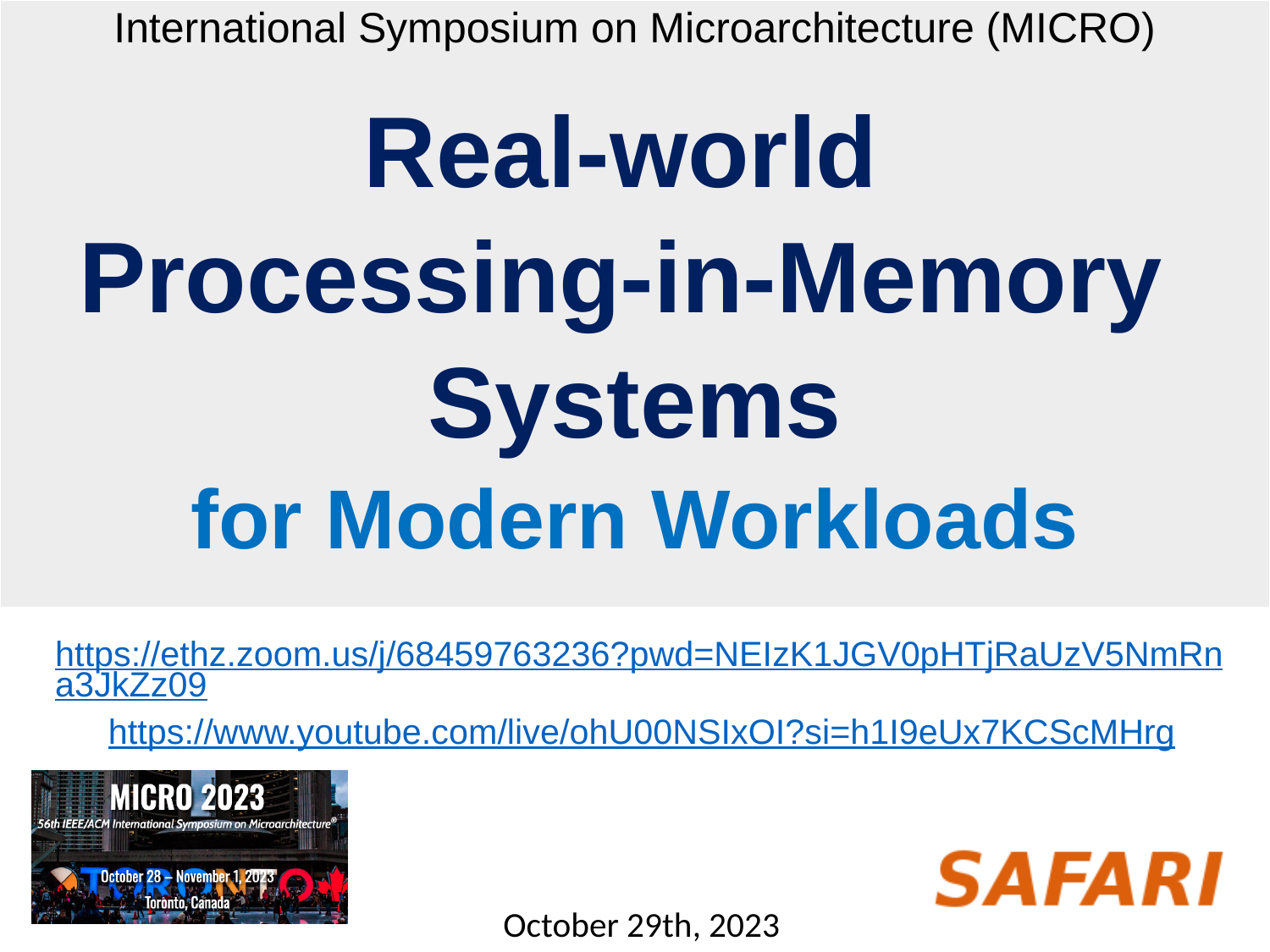

International Symposium on Microarchitecture (MICRO)
Real-world
Processing-in-Memory
Systems
for Modern Workloads
https://ethz.zoom.us/j/68459763236?pwd=NEIzK1JGV0pHTjRaUzV5NmRna3JkZz09
https://www.youtube.com/live/ohU00NSIxOI?si=h1I9eUx7KCScMHrg

October 29th, 2023